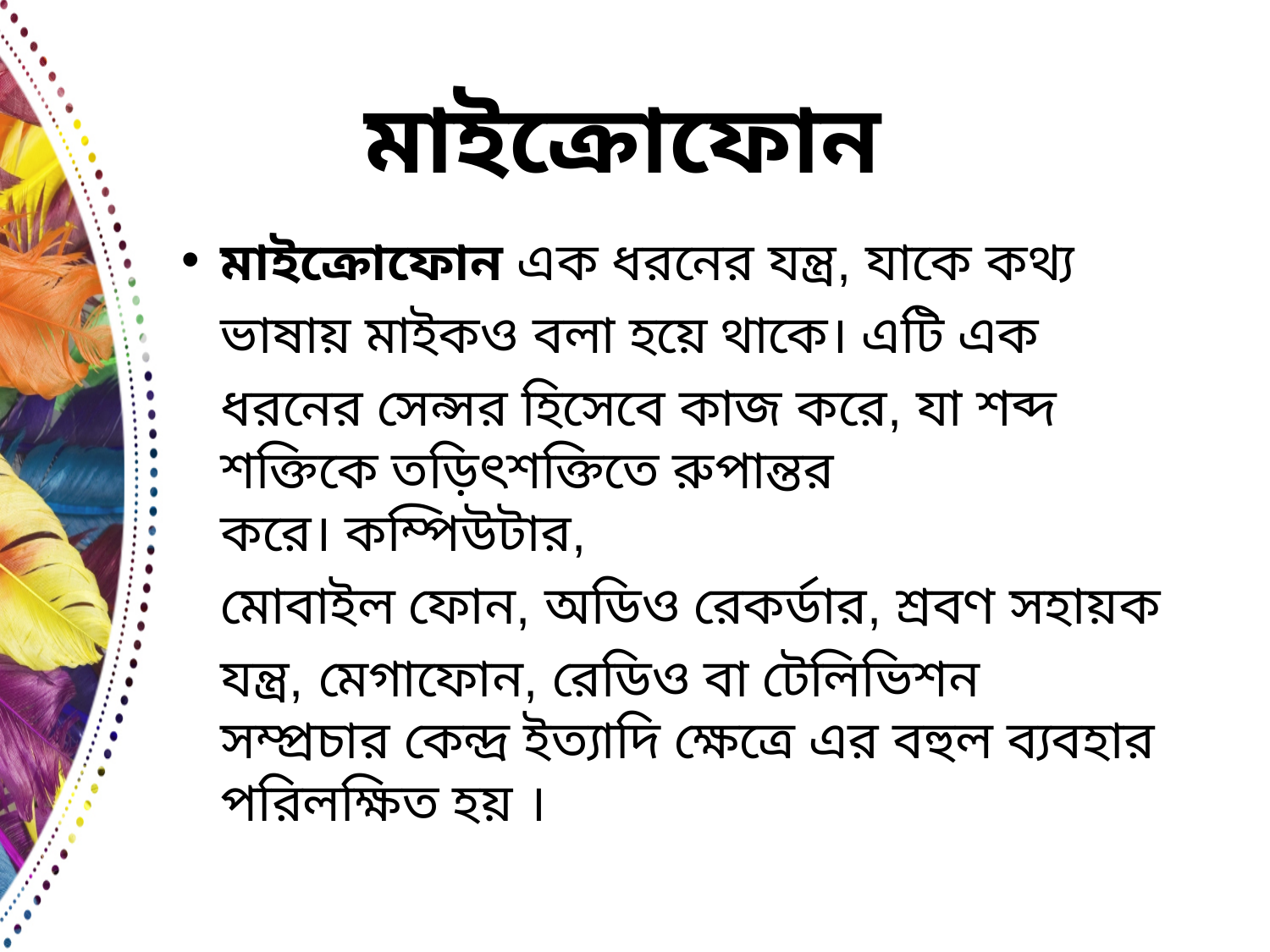

# মাইক্রোফোন
মাইক্রোফোন এক ধরনের যন্ত্র, যাকে কথ্য
	ভাষায় মাইকও বলা হয়ে থাকে। এটি এক
	ধরনের সেন্সর হিসেবে কাজ করে, যা শব্দ শক্তিকে তড়িৎশক্তিতে রুপান্তর করে। কম্পিউটার,
	মোবাইল ফোন, অডিও রেকর্ডার, শ্রবণ সহায়ক
	যন্ত্র, মেগাফোন, রেডিও বা টেলিভিশন সম্প্রচার কেন্দ্র ইত্যাদি ক্ষেত্রে এর বহুল ব্যবহার পরিলক্ষিত হয় ।